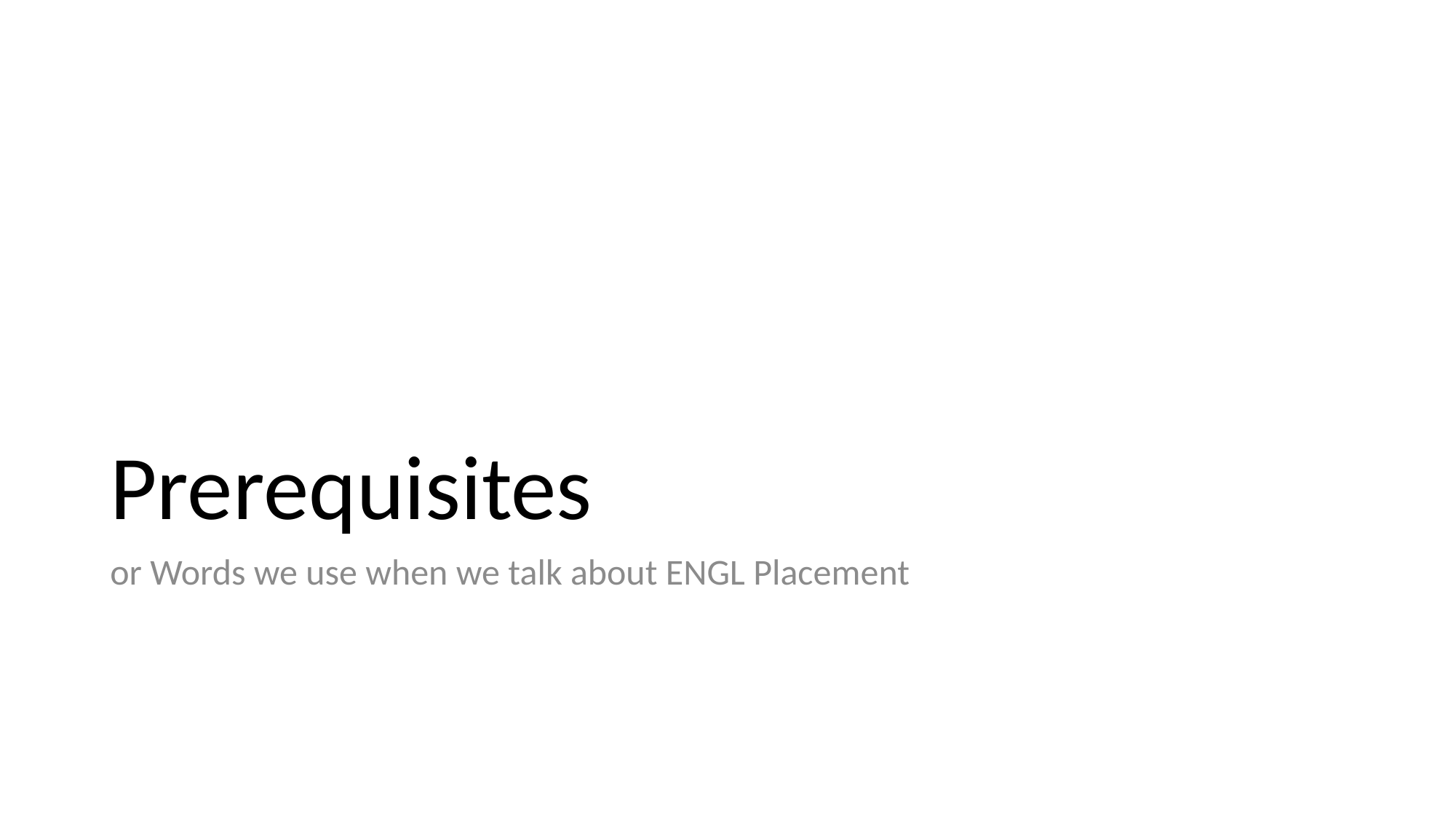

# Prerequisites
or Words we use when we talk about ENGL Placement